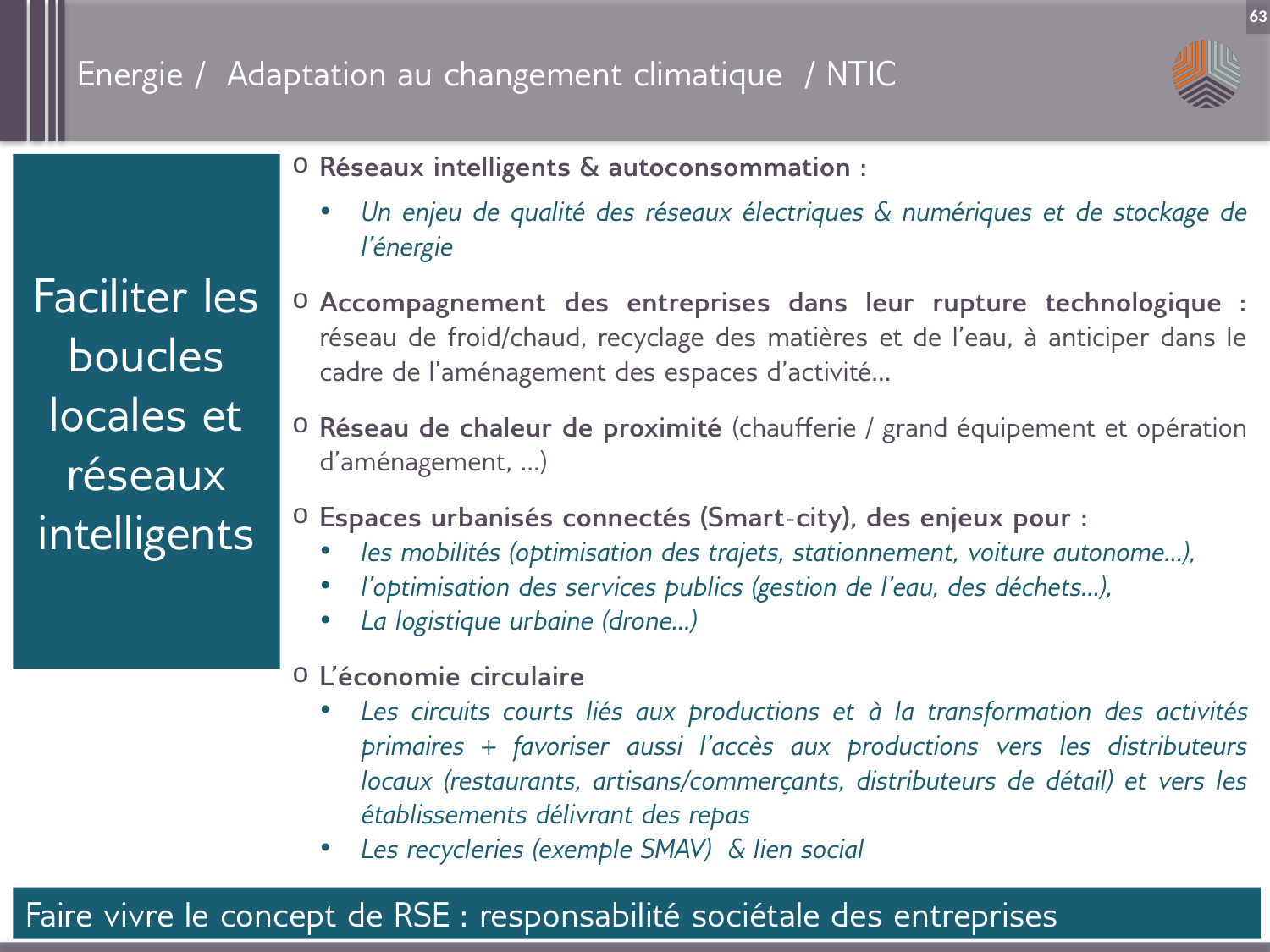

Energie /  Adaptation au changement climatique  / NTIC
63
Réseaux intelligents & autoconsommation :
Un enjeu de qualité des réseaux électriques & numériques et de stockage de l’énergie
Accompagnement des entreprises dans leur rupture technologique : réseau de froid/chaud, recyclage des matières et de l’eau, à anticiper dans le cadre de l’aménagement des espaces d’activité…
Réseau de chaleur de proximité (chaufferie / grand équipement et opération d’aménagement, …)
Espaces urbanisés connectés (Smart-city), des enjeux pour :
les mobilités (optimisation des trajets, stationnement, voiture autonome…),
l’optimisation des services publics (gestion de l’eau, des déchets…),
La logistique urbaine (drone…)
L’économie circulaire
Les circuits courts liés aux productions et à la transformation des activités primaires + favoriser aussi l’accès aux productions vers les distributeurs locaux (restaurants, artisans/commerçants, distributeurs de détail) et vers les établissements délivrant des repas
Les recycleries (exemple SMAV)  & lien social

Faciliter les boucles locales et réseaux intelligents
Faire vivre le concept de RSE : responsabilité sociétale des entreprises